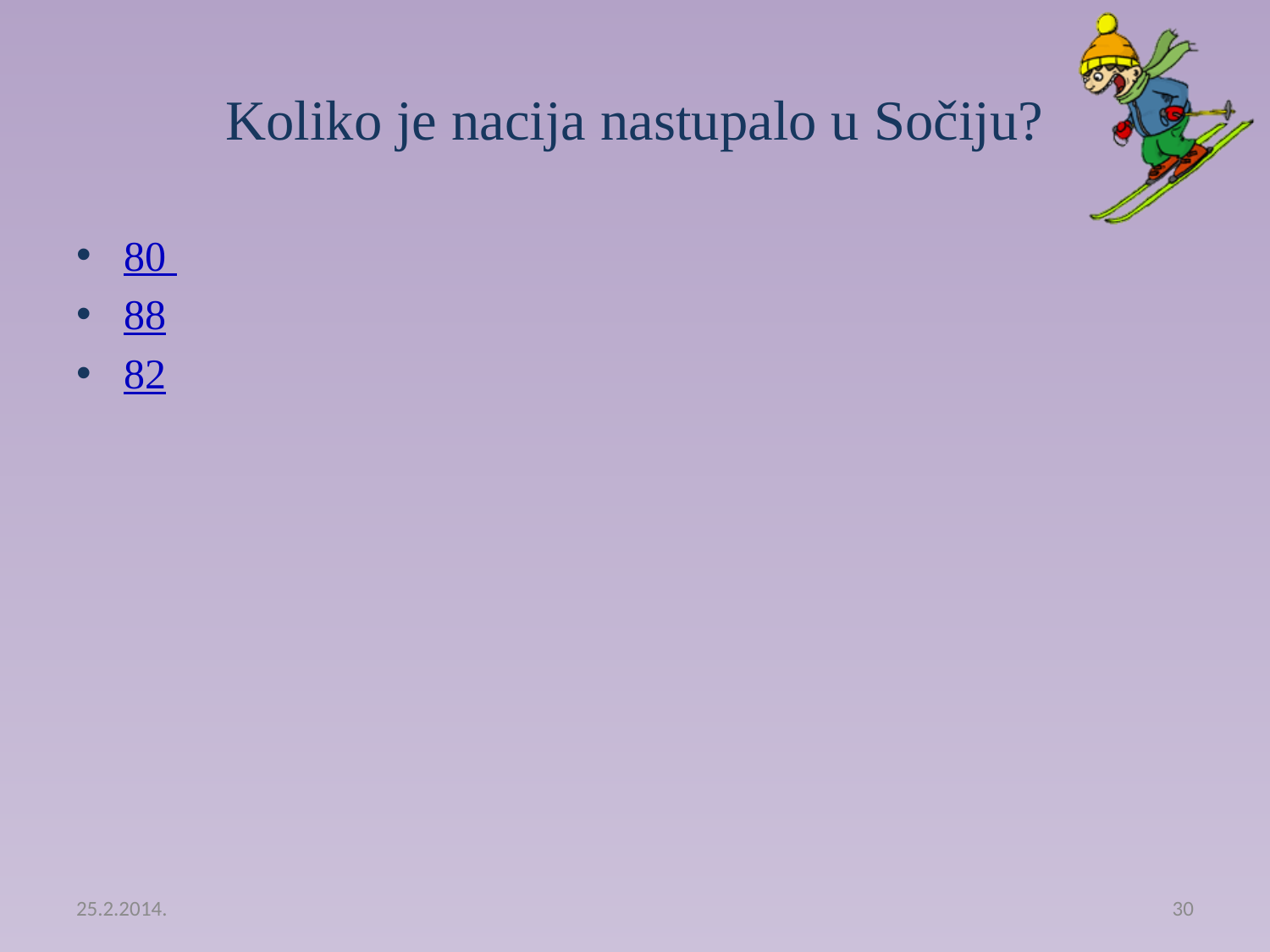

# Koliko je nacija nastupalo u Sočiju?
80
88
82

25.2.2014.
30